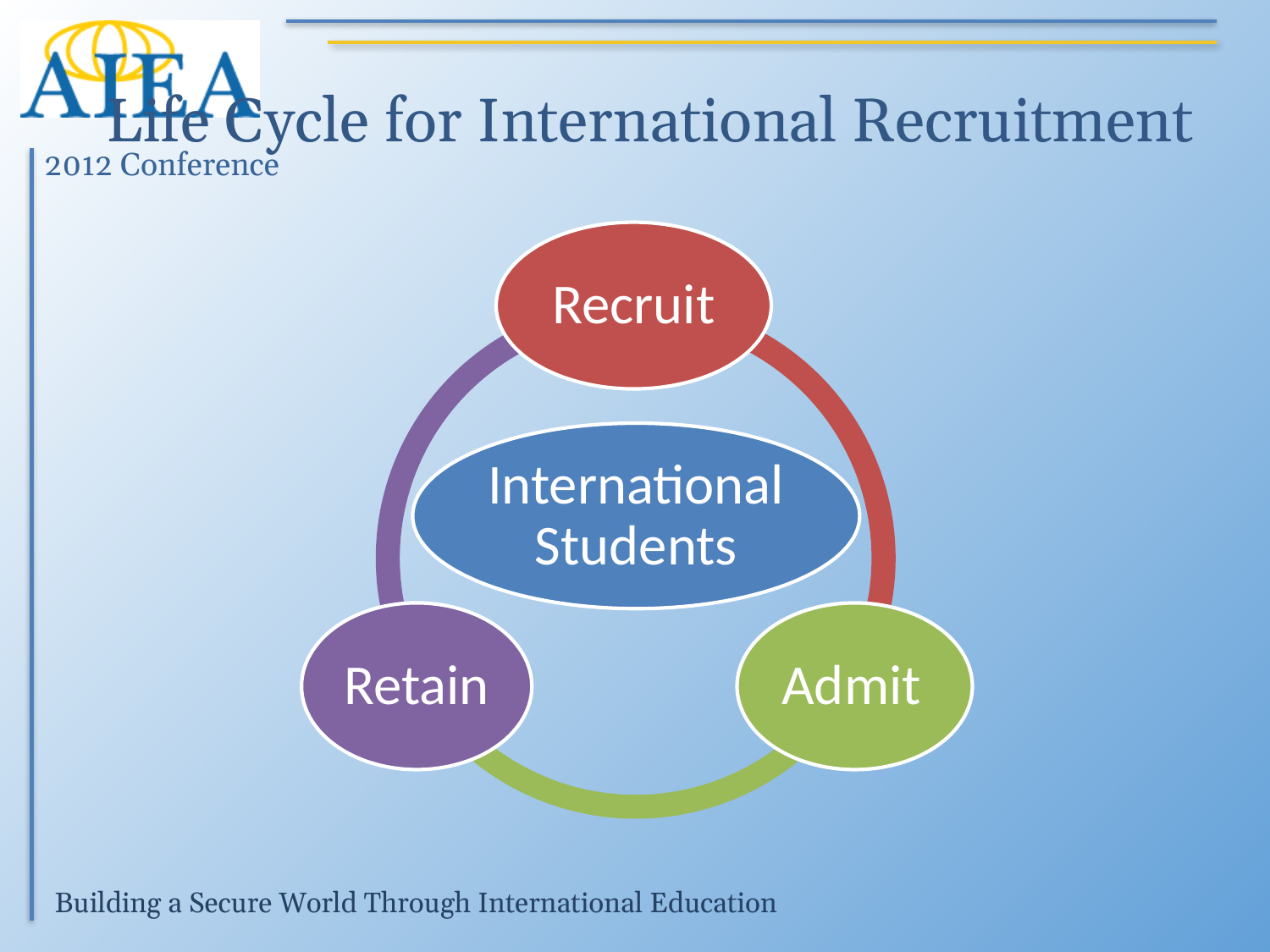

# Life Cycle for International Recruitment
International Students
Recruit
Admit
Retain